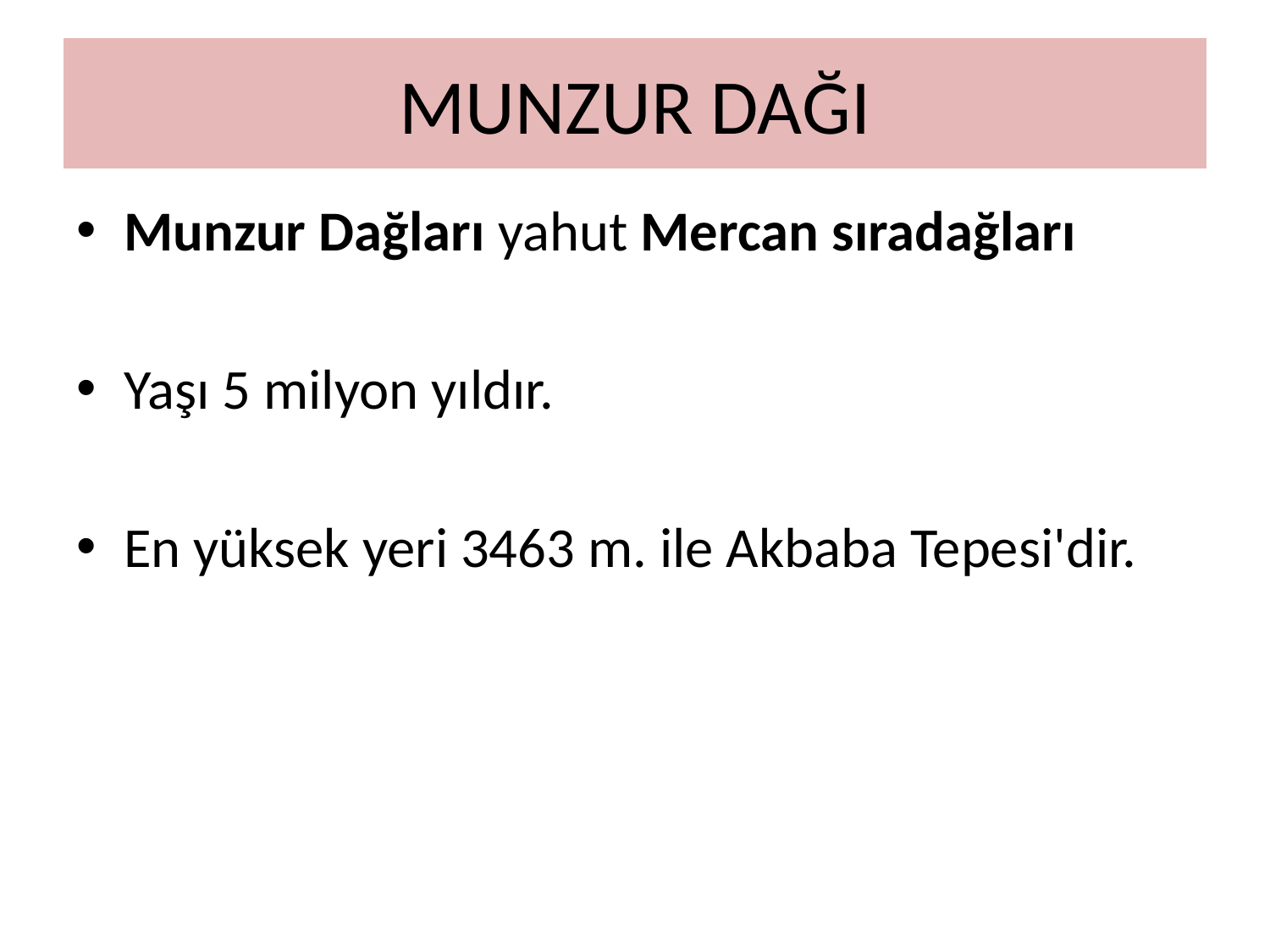

# MUNZUR DAĞI
Munzur Dağları yahut Mercan sıradağları

Yaşı 5 milyon yıldır.

En yüksek yeri 3463 m. ile Akbaba Tepesi'dir.